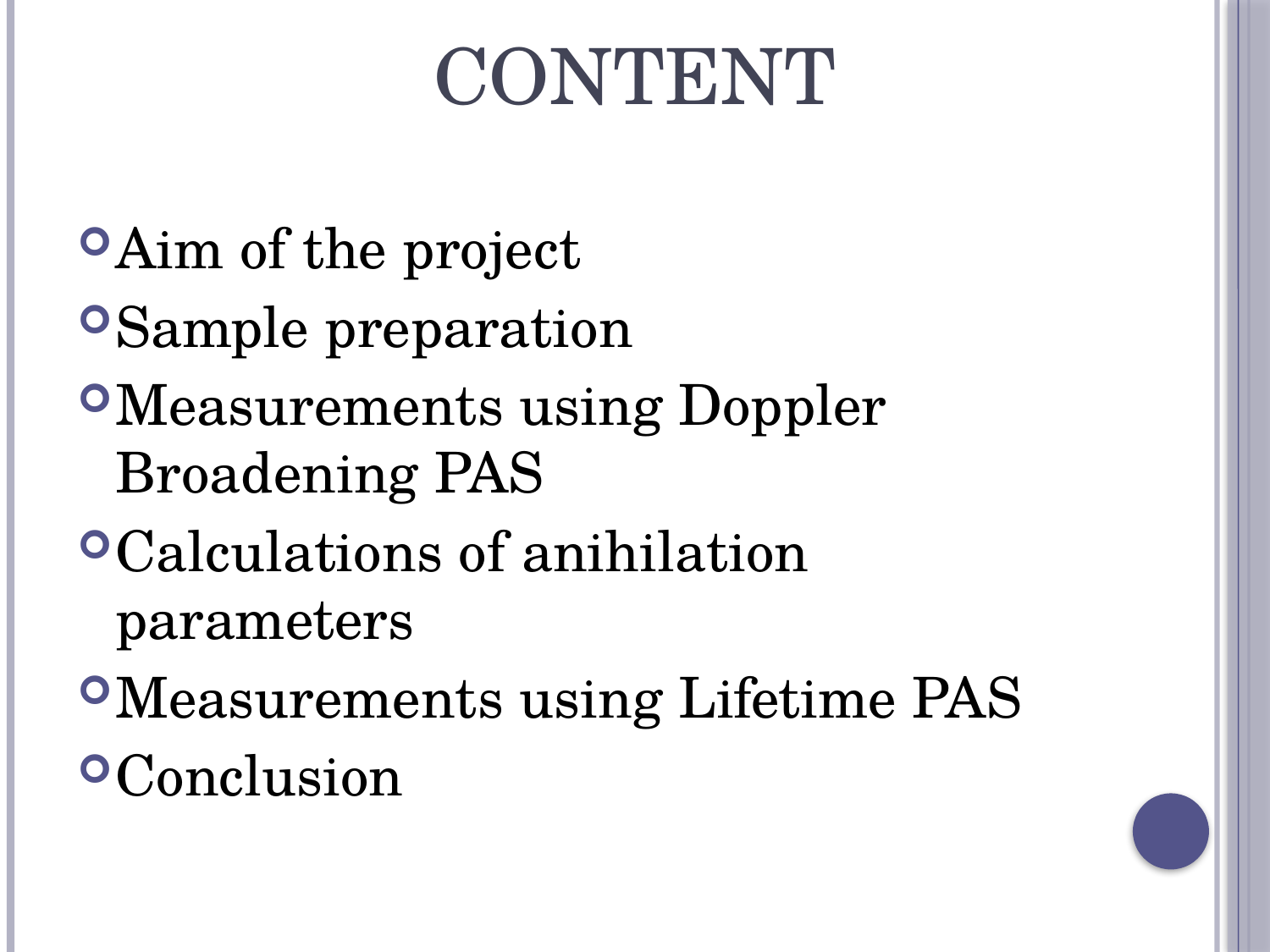

# Content
Aim of the project
Sample preparation
Measurements using Doppler Broadening PAS
Calculations of anihilation parameters
Measurements using Lifetime PAS
Conclusion